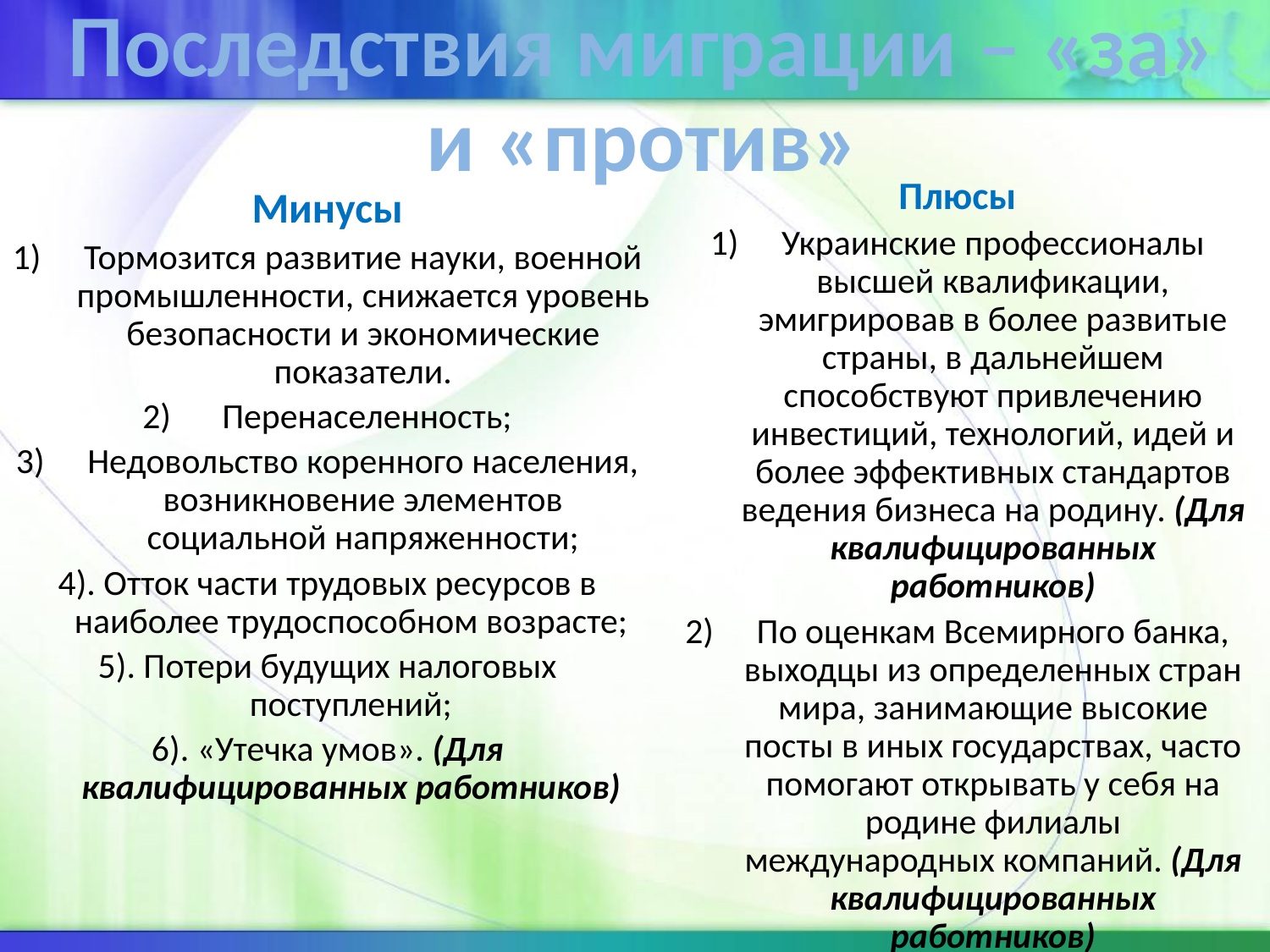

# Последствия миграции – «за» и «против»
Плюсы
Украинские профессионалы высшей квалификации, эмигрировав в более развитые страны, в дальнейшем способствуют привлечению инвестиций, технологий, идей и более эффективных стандартов ведения бизнеса на родину. (Для квалифицированных работников)
По оценкам Всемирного банка, выходцы из определенных стран мира, занимающие высокие посты в иных государствах, часто помогают открывать у себя на родине филиалы международных компаний. (Для квалифицированных работников)

Минусы
Тормозится развитие науки, военной промышленности, снижается уровень безопасности и экономические показатели.
 Перенаселенность;
Недовольство коренного населения, возникновение элементов социальной напряженности;
4). Отток части трудовых ресурсов в наиболее трудоспособном возрасте;
5). Потери будущих налоговых поступлений;
6). «Утечка умов». (Для квалифицированных работников)